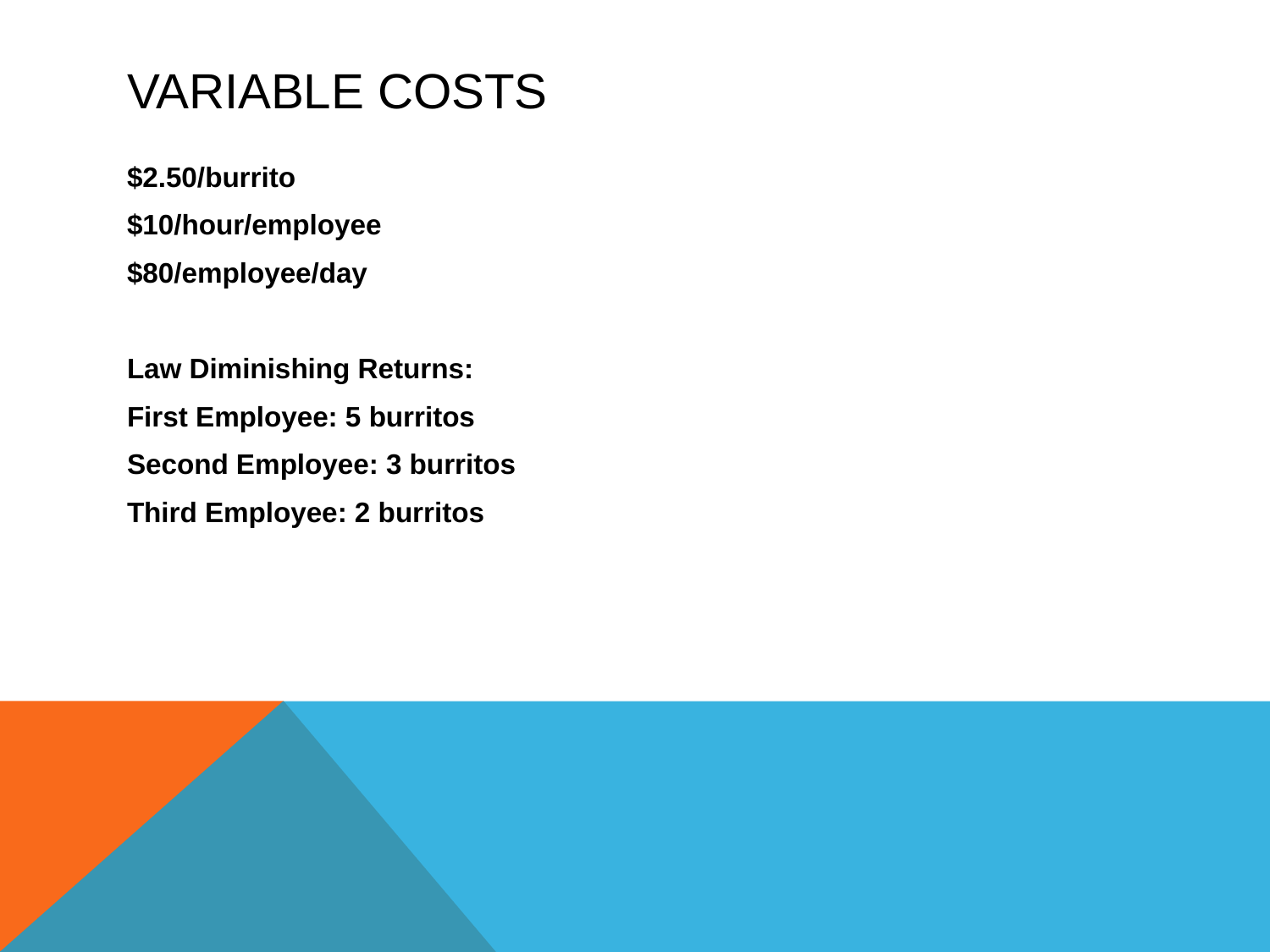

# Variable costs
$2.50/burrito
$10/hour/employee
$80/employee/day

Law Diminishing Returns:
First Employee: 5 burritos
Second Employee: 3 burritos
Third Employee: 2 burritos